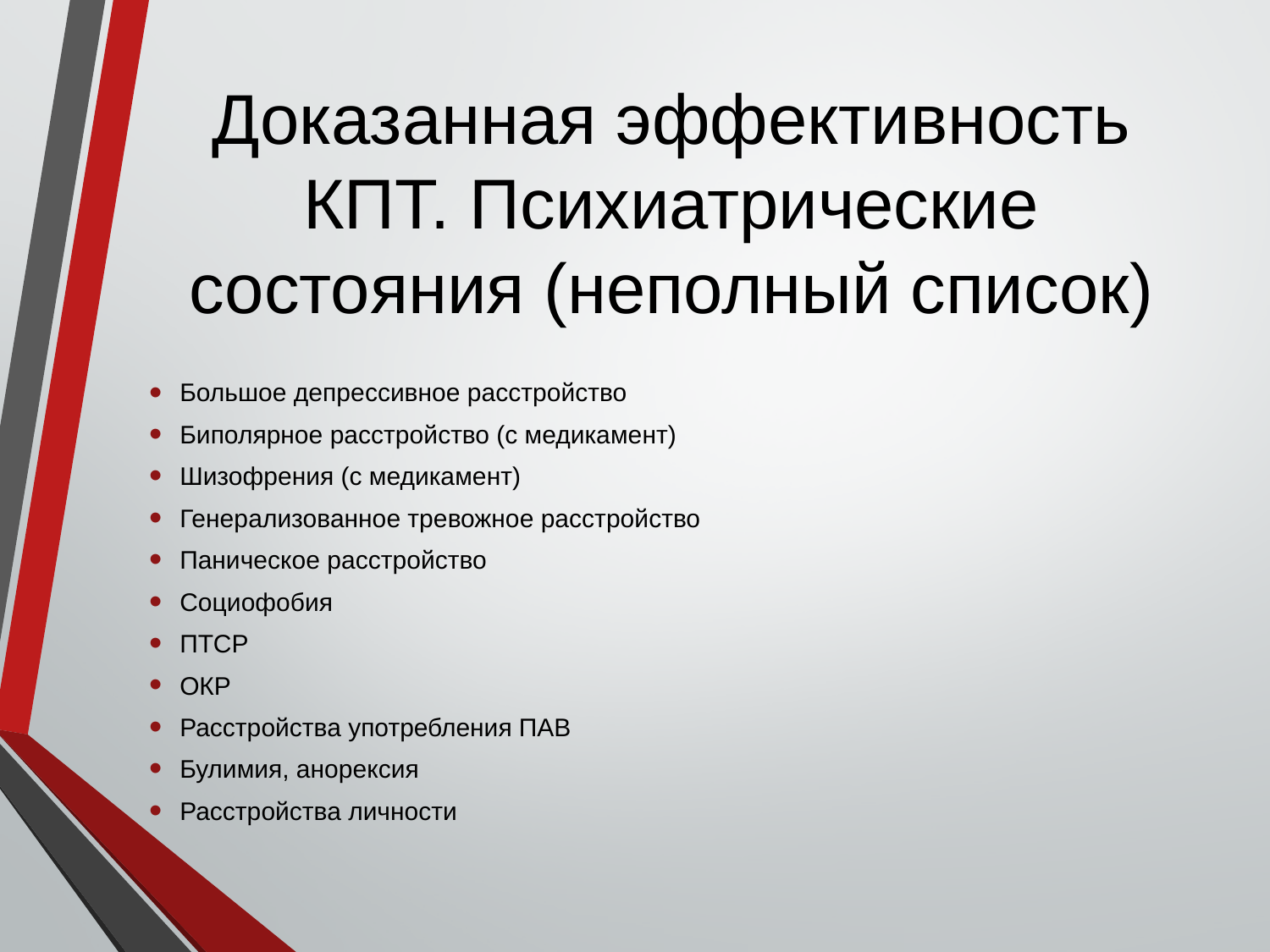

# Доказанная эффективность КПТ. Психиатрические состояния (неполный список)
Большое депрессивное расстройство
Биполярное расстройство (с медикамент)
Шизофрения (с медикамент)
Генерализованное тревожное расстройство
Паническое расстройство
Социофобия
ПТСР
ОКР
Расстройства употребления ПАВ
Булимия, анорексия
Расстройства личности